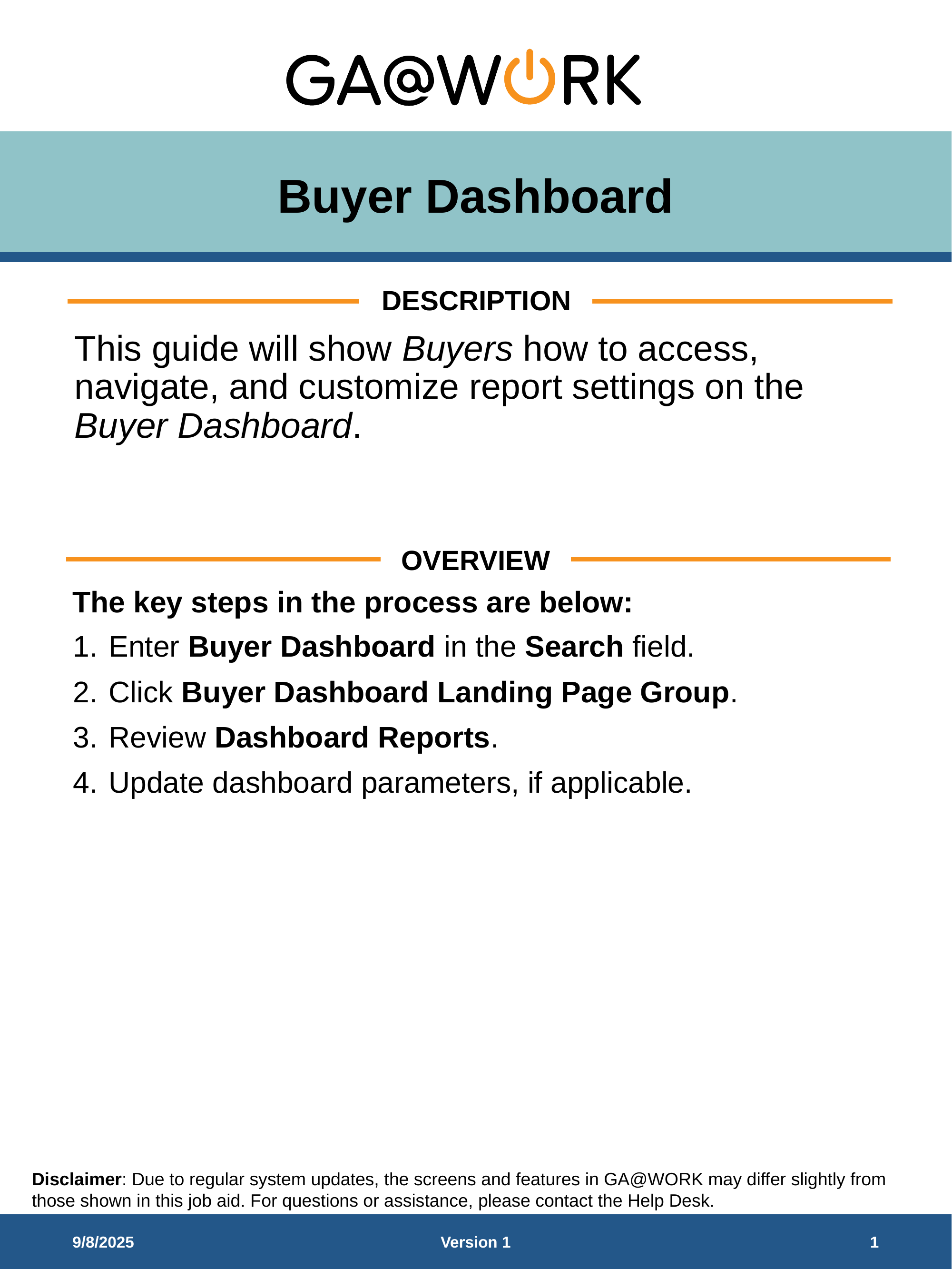

# Buyer Dashboard
DESCRIPTION
This guide will show Buyers how to access, navigate, and customize report settings on the Buyer Dashboard.
OVERVIEW
The key steps in the process are below:
Enter Buyer Dashboard in the Search field.
Click Buyer Dashboard Landing Page Group.
Review Dashboard Reports.
Update dashboard parameters, if applicable.
9/8/2025
Version 1
1